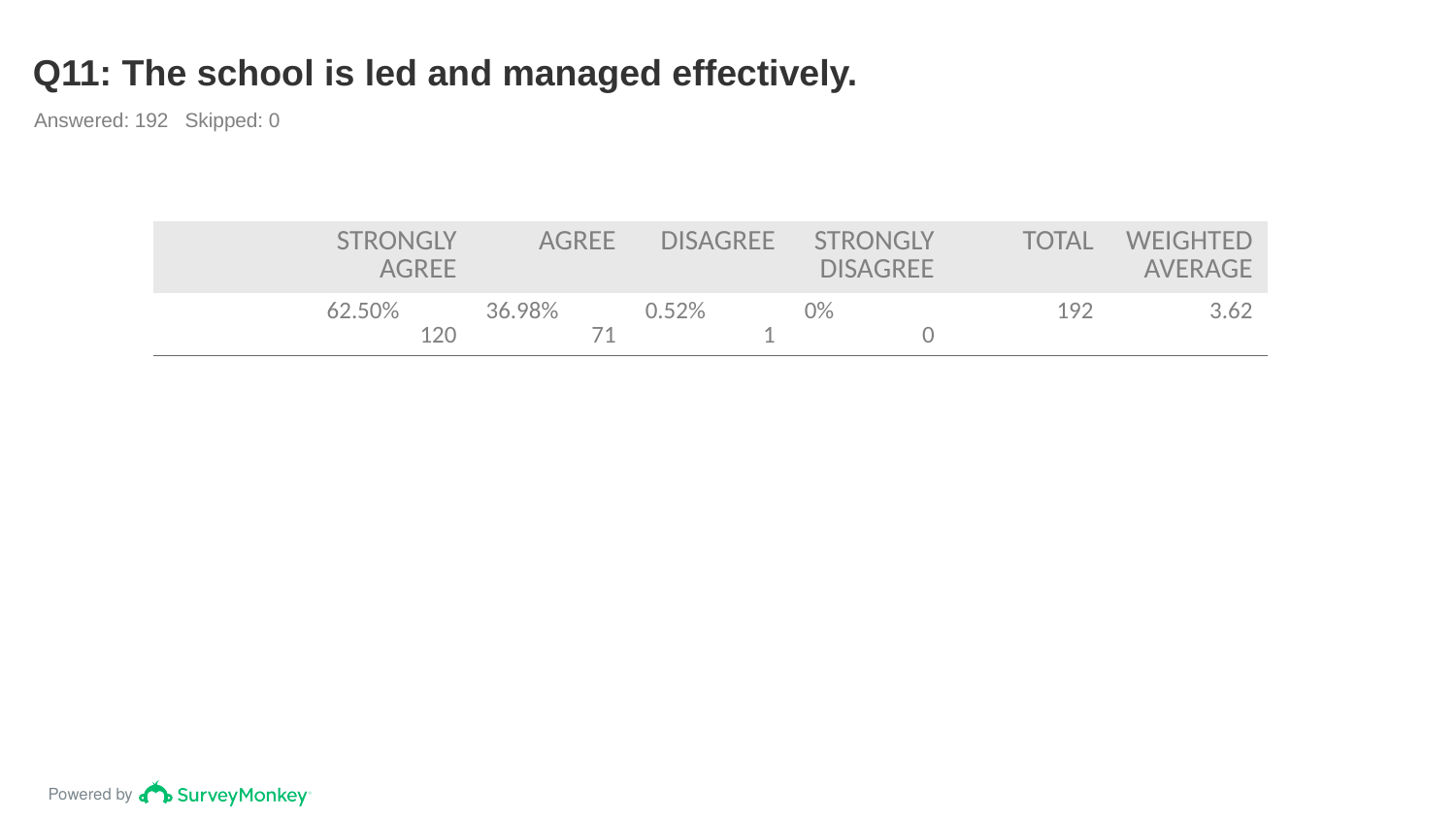

# Q11: The school is led and managed effectively.
Answered: 192   Skipped: 0
|  | STRONGLY AGREE | AGREE | DISAGREE | STRONGLY DISAGREE | TOTAL | WEIGHTED AVERAGE |
| --- | --- | --- | --- | --- | --- | --- |
|  | 62.50% 120 | 36.98% 71 | 0.52% 1 | 0% 0 | 192 | 3.62 |